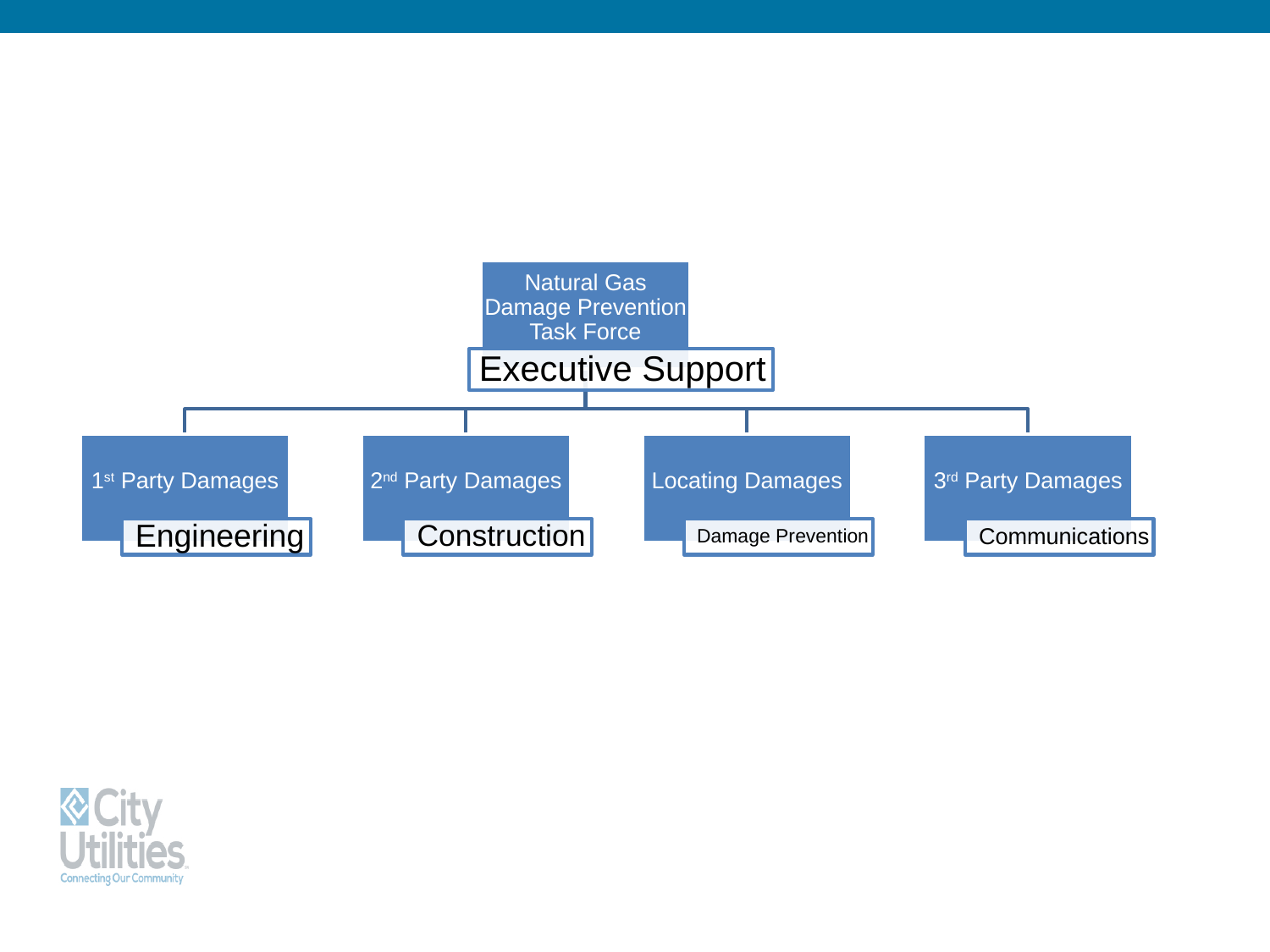

Natural Gas Damage Prevention Task Force
Executive Support
1st Party Damages
Engineering
2nd Party Damages
Construction
Locating Damages
Damage Prevention
3rd Party Damages
Communications